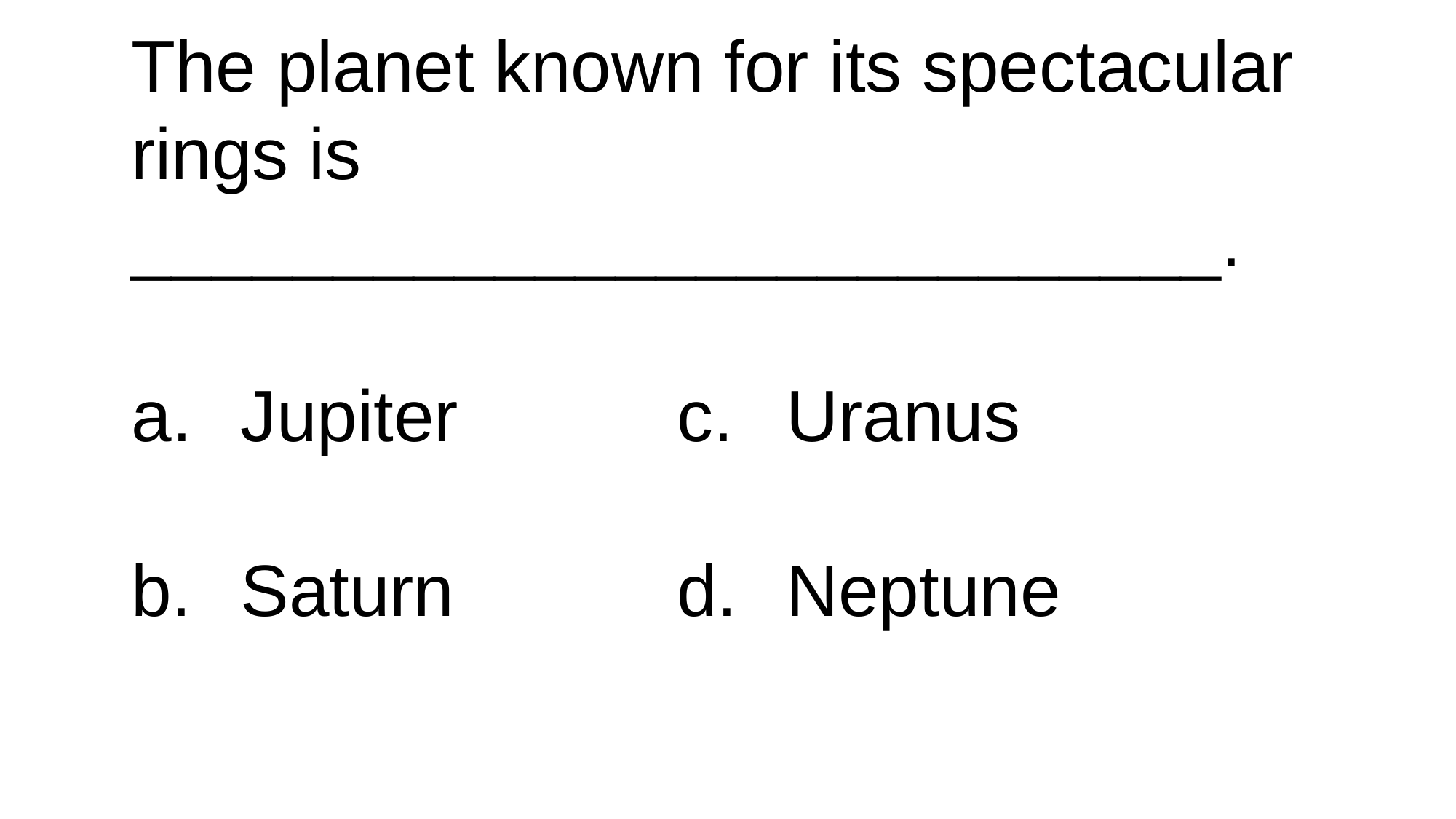

The planet known for its spectacular rings is ___________________________.

Jupiter			c.	Uranus

b.	Saturn			d.	Neptune